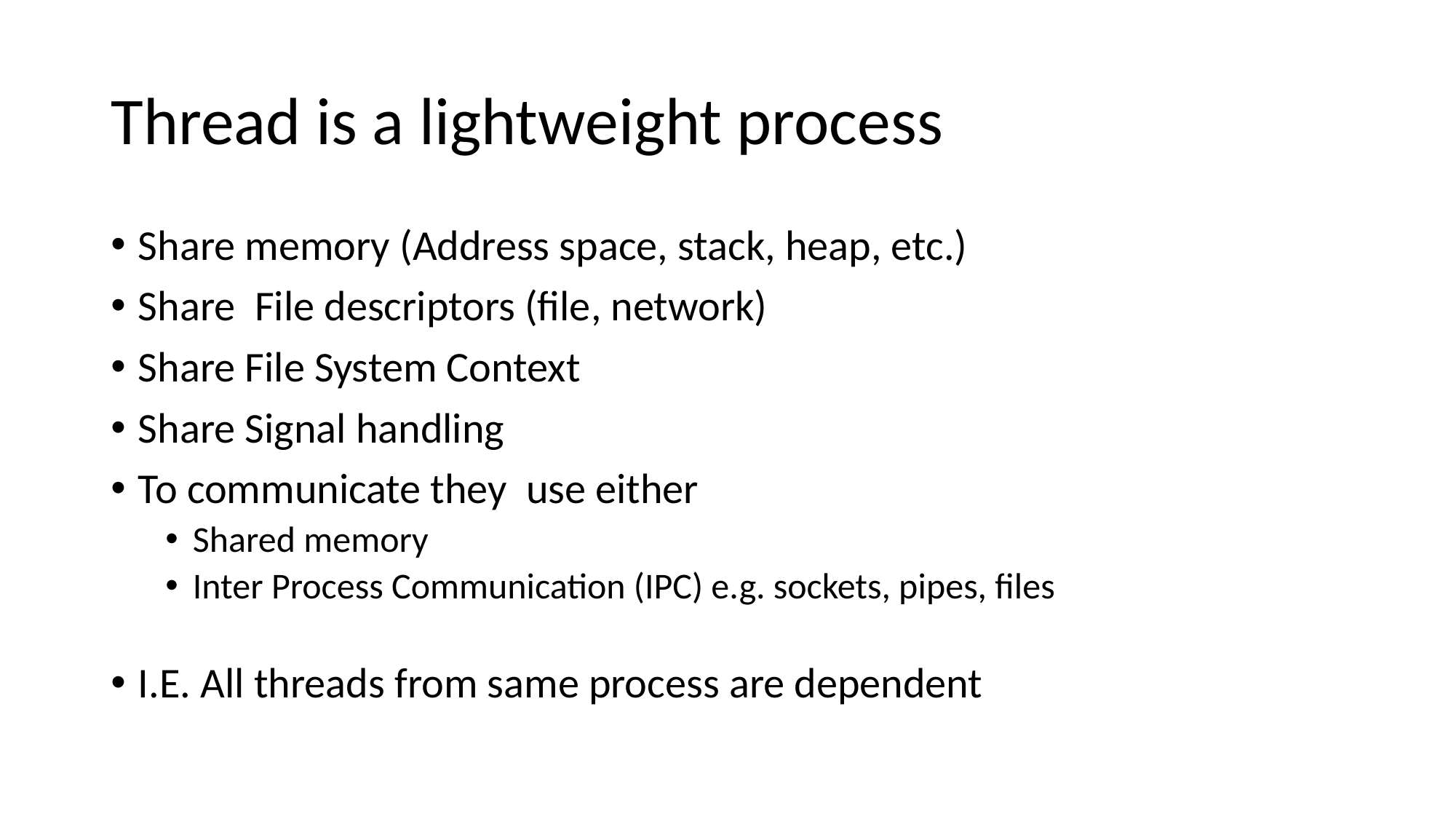

# Thread is a lightweight process
Share memory (Address space, stack, heap, etc.)
Share  File descriptors (file, network)
Share File System Context
Share Signal handling
To communicate they  use either
Shared memory
Inter Process Communication (IPC) e.g. sockets, pipes, files
I.E. All threads from same process are dependent